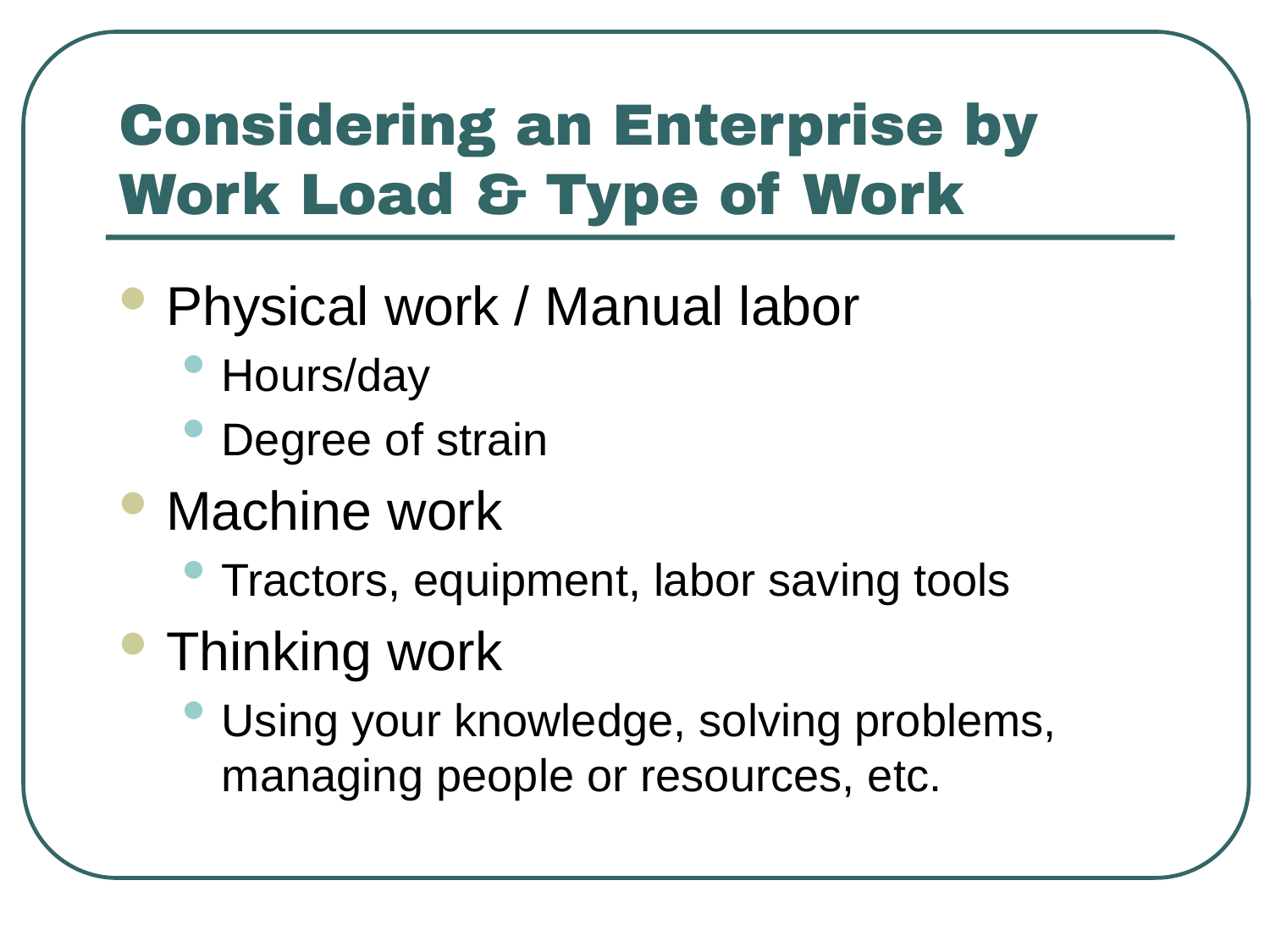

# Considering an Enterprise by Work Load & Type of Work
Physical work / Manual labor
Hours/day
Degree of strain
Machine work
Tractors, equipment, labor saving tools
Thinking work
Using your knowledge, solving problems, managing people or resources, etc.